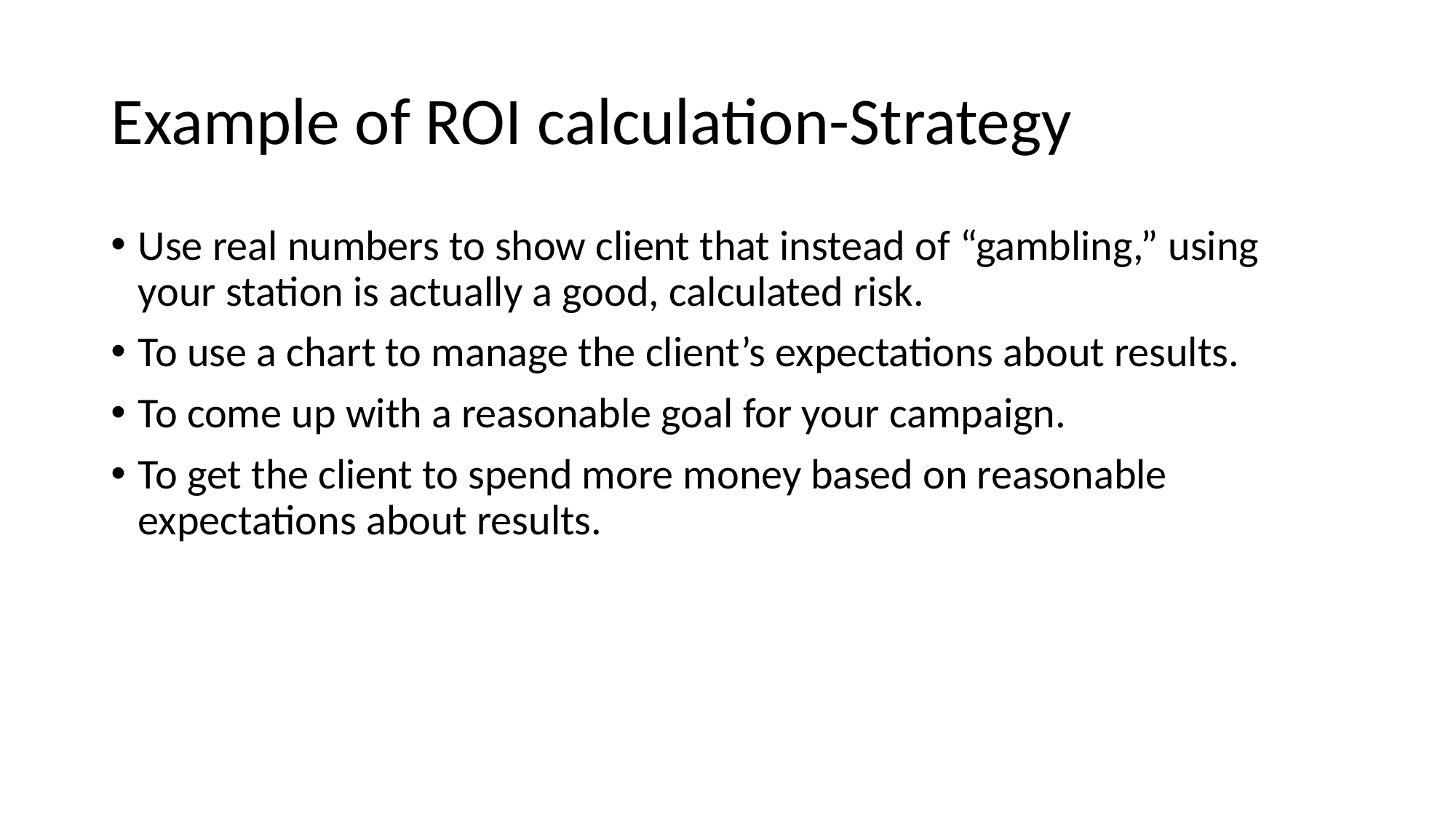

# Example of ROI calculation-Strategy
Use real numbers to show client that instead of “gambling,” using your station is actually a good, calculated risk.
To use a chart to manage the client’s expectations about results.
To come up with a reasonable goal for your campaign.
To get the client to spend more money based on reasonable expectations about results.